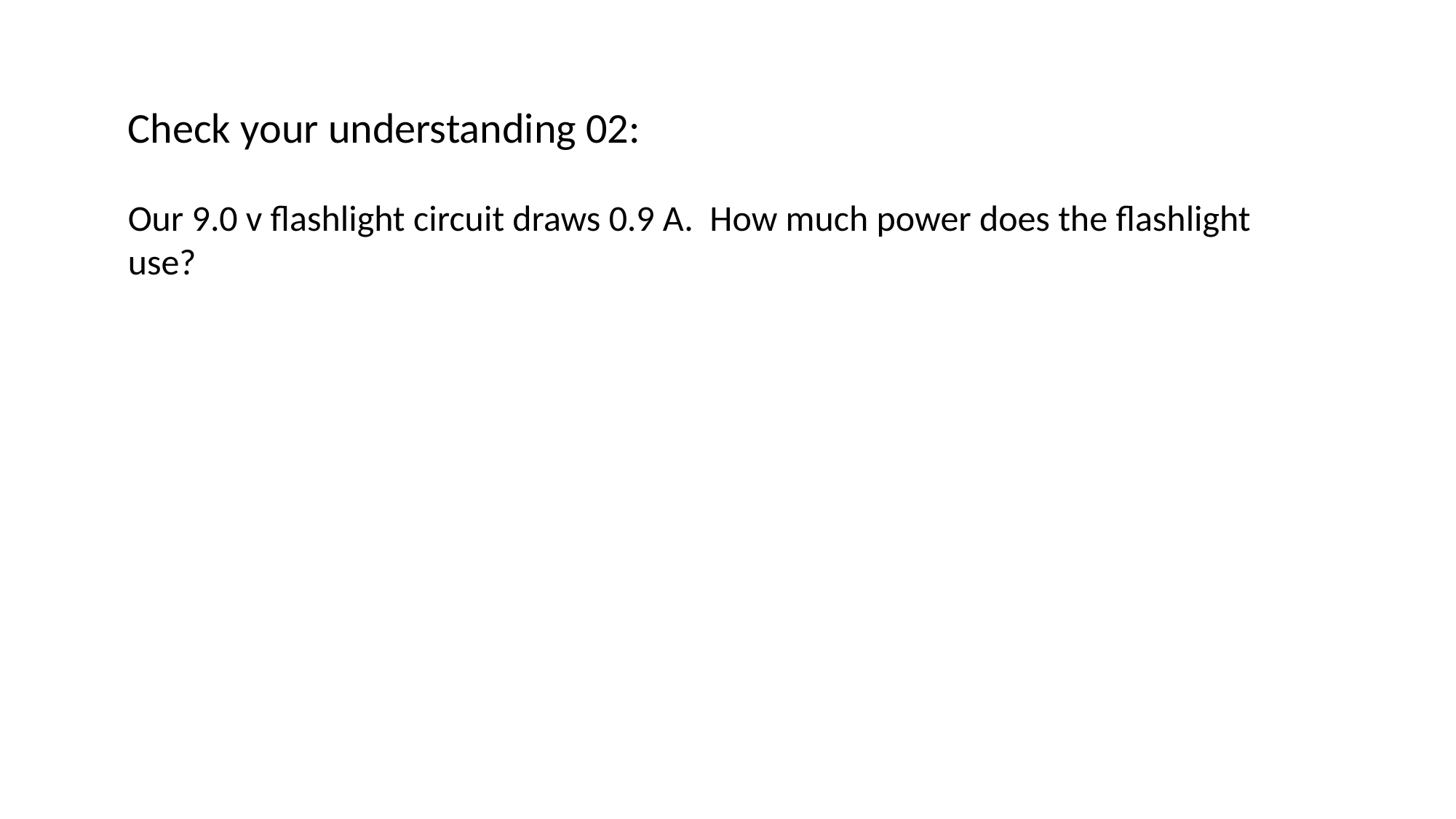

Check your understanding 02:

Our 9.0 v flashlight circuit draws 0.9 A.  How much power does the flashlight use?